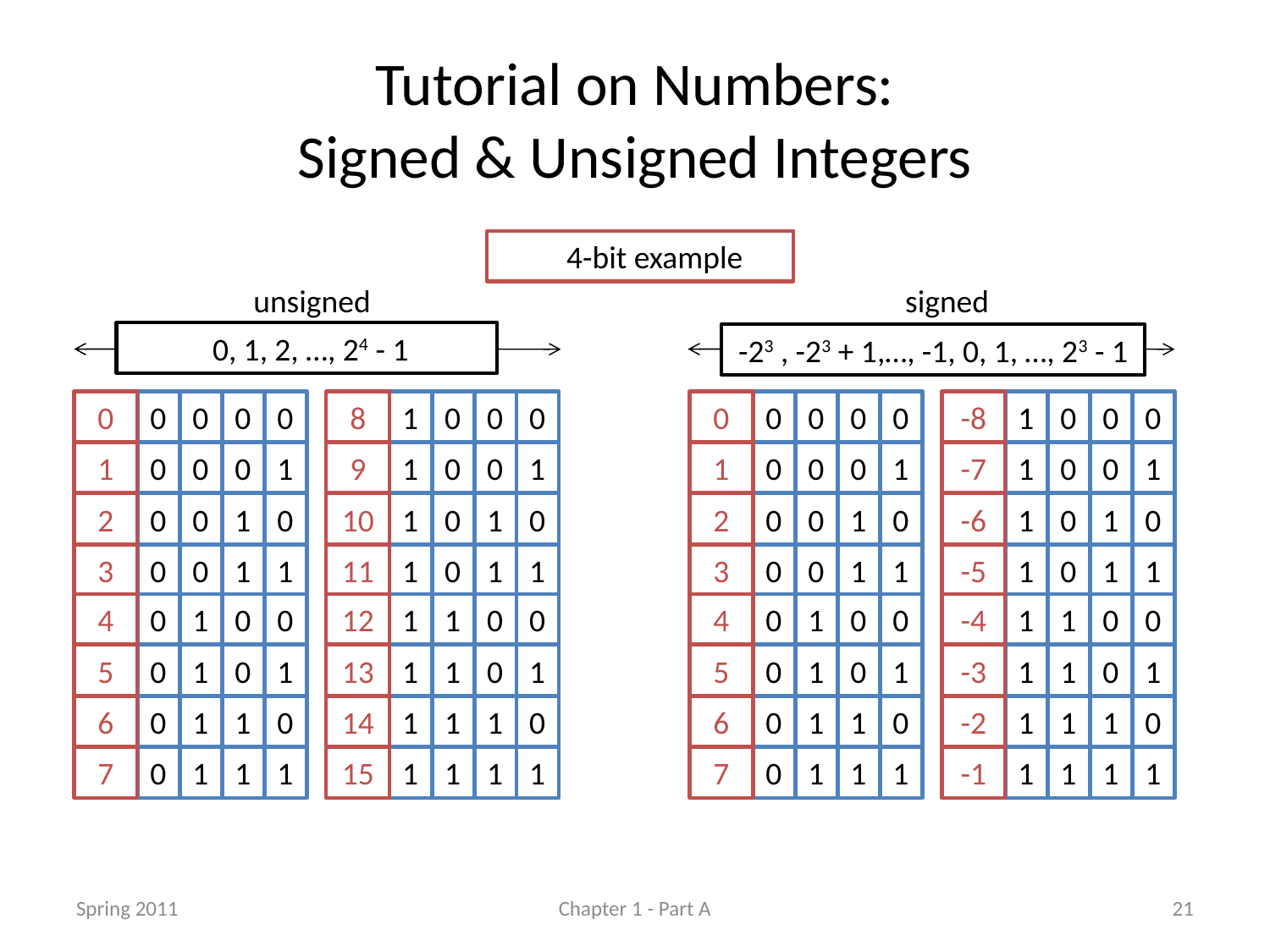

# Tutorial on Numbers: Signed & Unsigned Integers
    4-bit example
unsigned
signed
 0, 1, 2, …, 24 - 1
-23 , -23 + 1,…, -1, 0, 1, …, 23 - 1
0
0
0
0
0
8
1
0
0
0
0
0
0
0
0
-8
1
0
0
0
1
0
0
0
1
9
1
0
0
1
1
0
0
0
1
-7
1
0
0
1
2
0
0
1
0
10
1
0
1
0
2
0
0
1
0
-6
1
0
1
0
3
0
0
1
1
11
1
0
1
1
3
0
0
1
1
-5
1
0
1
1
4
0
1
0
0
12
1
1
0
0
4
0
1
0
0
-4
1
1
0
0
5
0
1
0
1
13
1
1
0
1
5
0
1
0
1
-3
1
1
0
1
6
0
1
1
0
14
1
1
1
0
6
0
1
1
0
-2
1
1
1
0
7
0
1
1
1
15
1
1
1
1
7
0
1
1
1
-1
1
1
1
1
Spring 2011
Chapter 1 - Part A
21